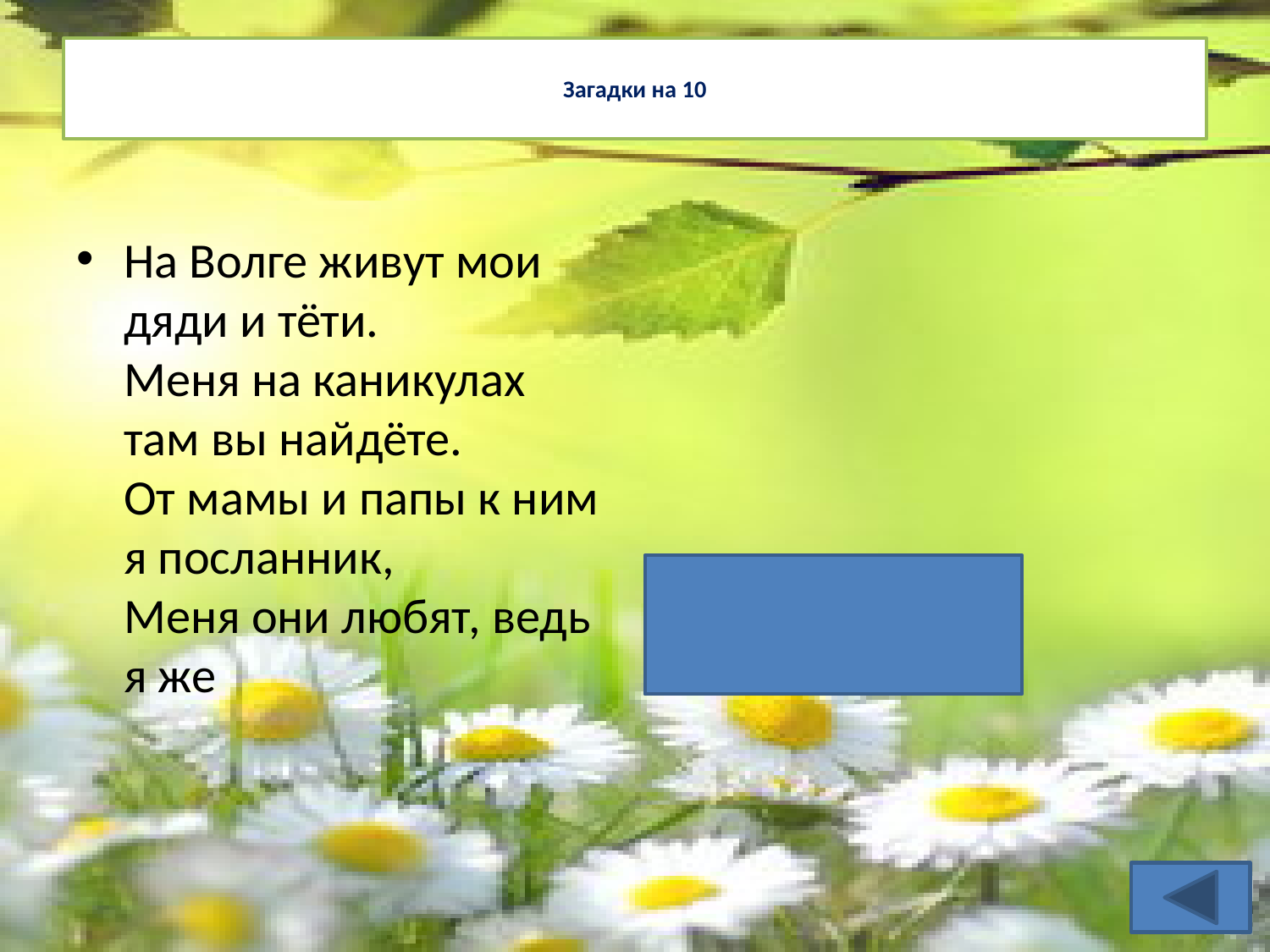

# Загадки на 10
На Волге живут мои дяди и тёти.
Меня на каникулах там вы найдёте.
От мамы и папы к ним я посланник,
Меня они любят, ведь я же

племянник